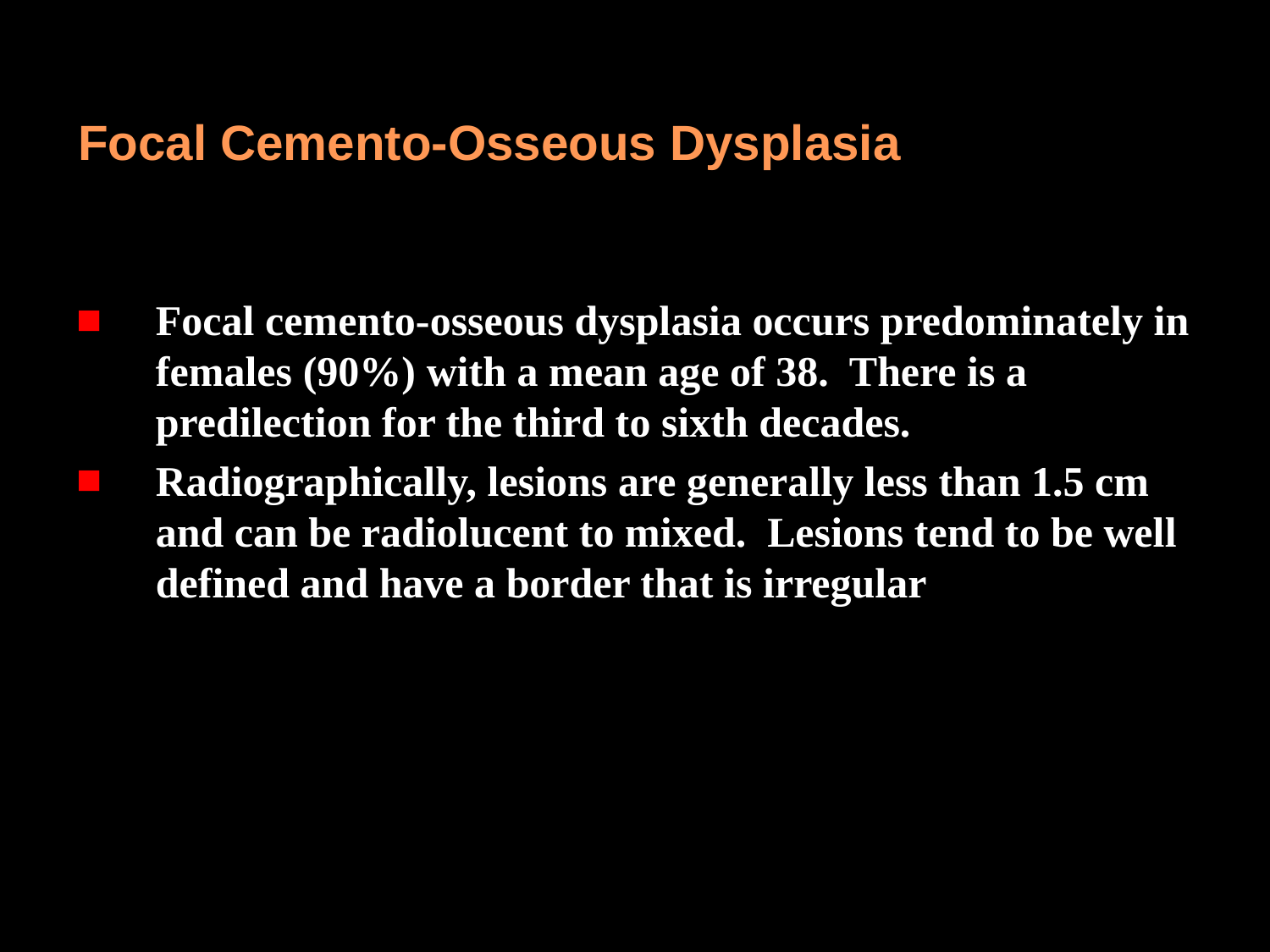

Focal Cemento-Osseous Dysplasia
Focal cemento-osseous dysplasia occurs predominately in females (90%) with a mean age of 38.  There is a predilection for the third to sixth decades.
Radiographically, lesions are generally less than 1.5 cm and can be radiolucent to mixed.  Lesions tend to be well defined and have a border that is irregular